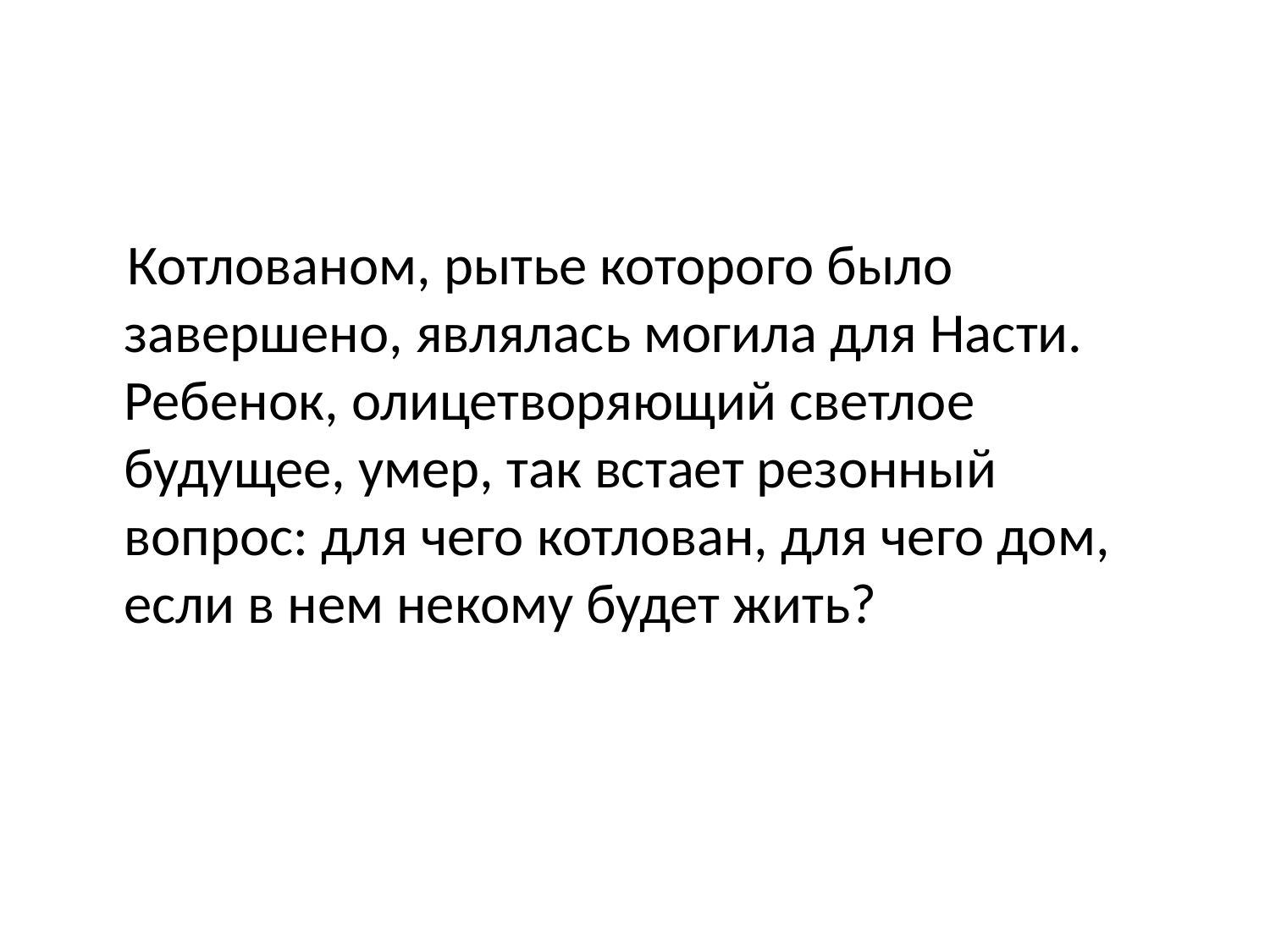

Котлованом, рытье которого было завершено, являлась могила для Насти. Ребенок, олицетворяющий светлое будущее, умер, так встает резонный вопрос: для чего котлован, для чего дом, если в нем некому будет жить?